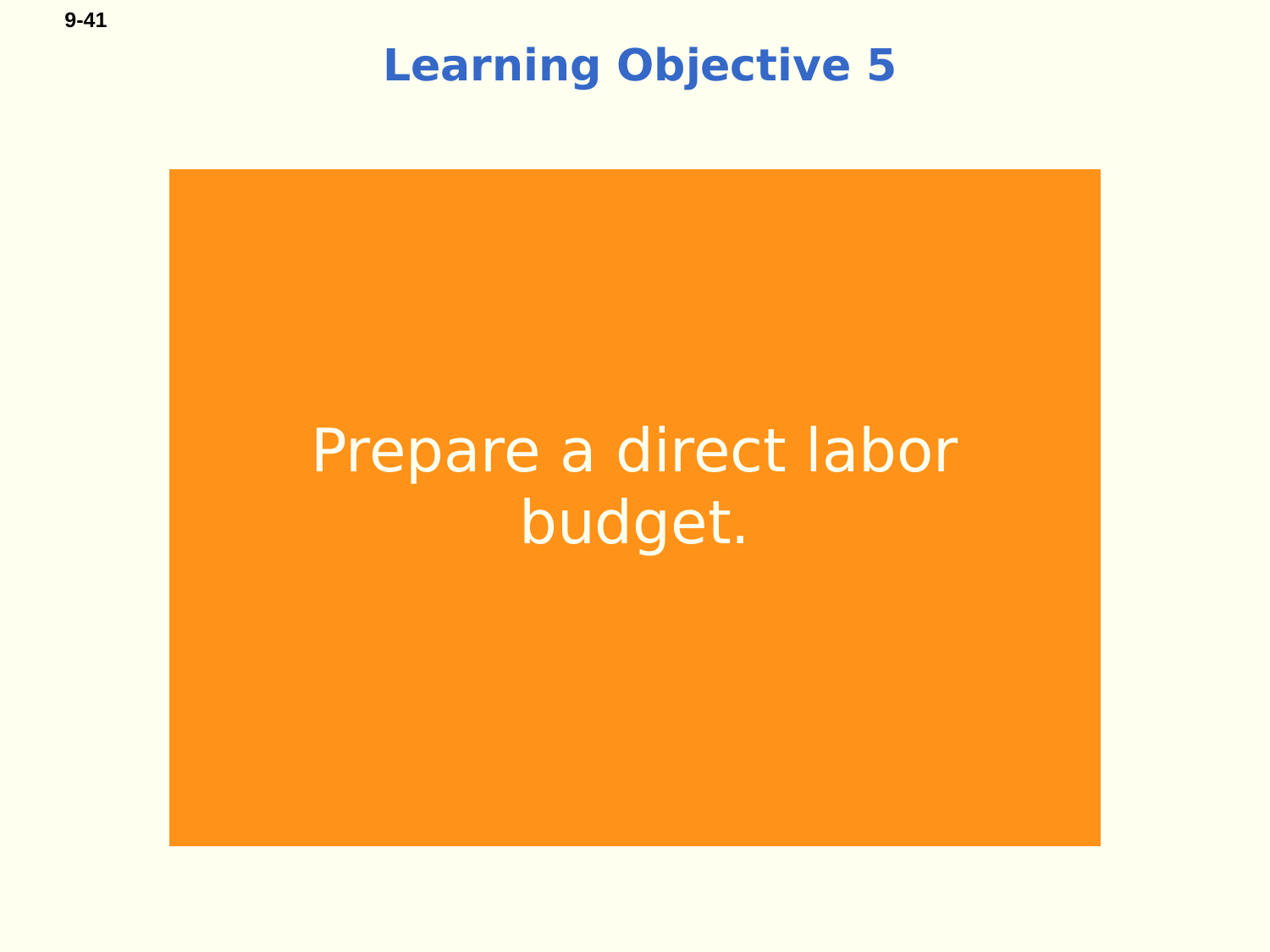

# Learning Objective 5

Prepare a direct labor budget.